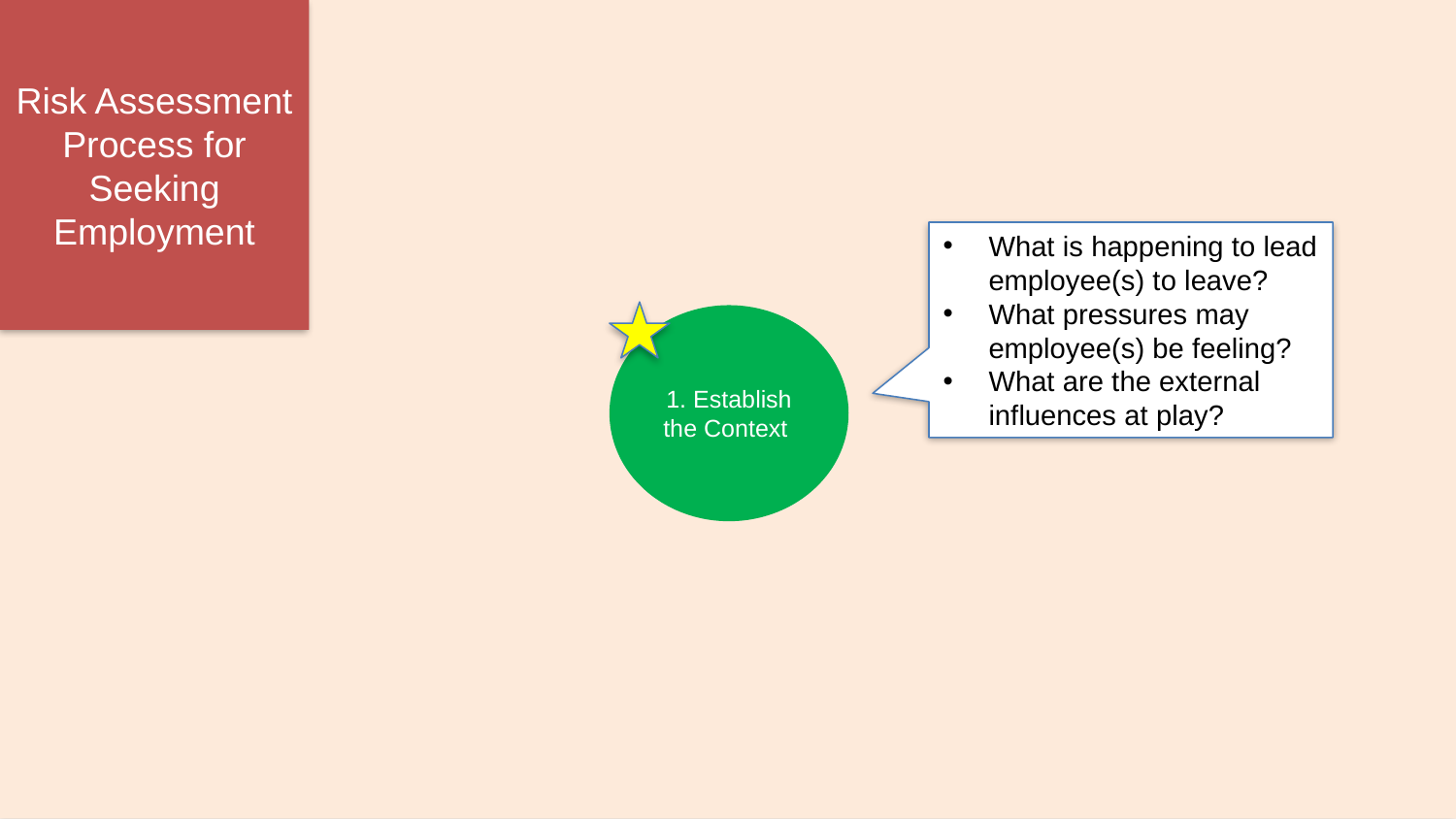

Risk Assessment Process for Seeking Employment
What is happening to lead employee(s) to leave?
What pressures may employee(s) be feeling?
What are the external influences at play?

1. Establish the Context